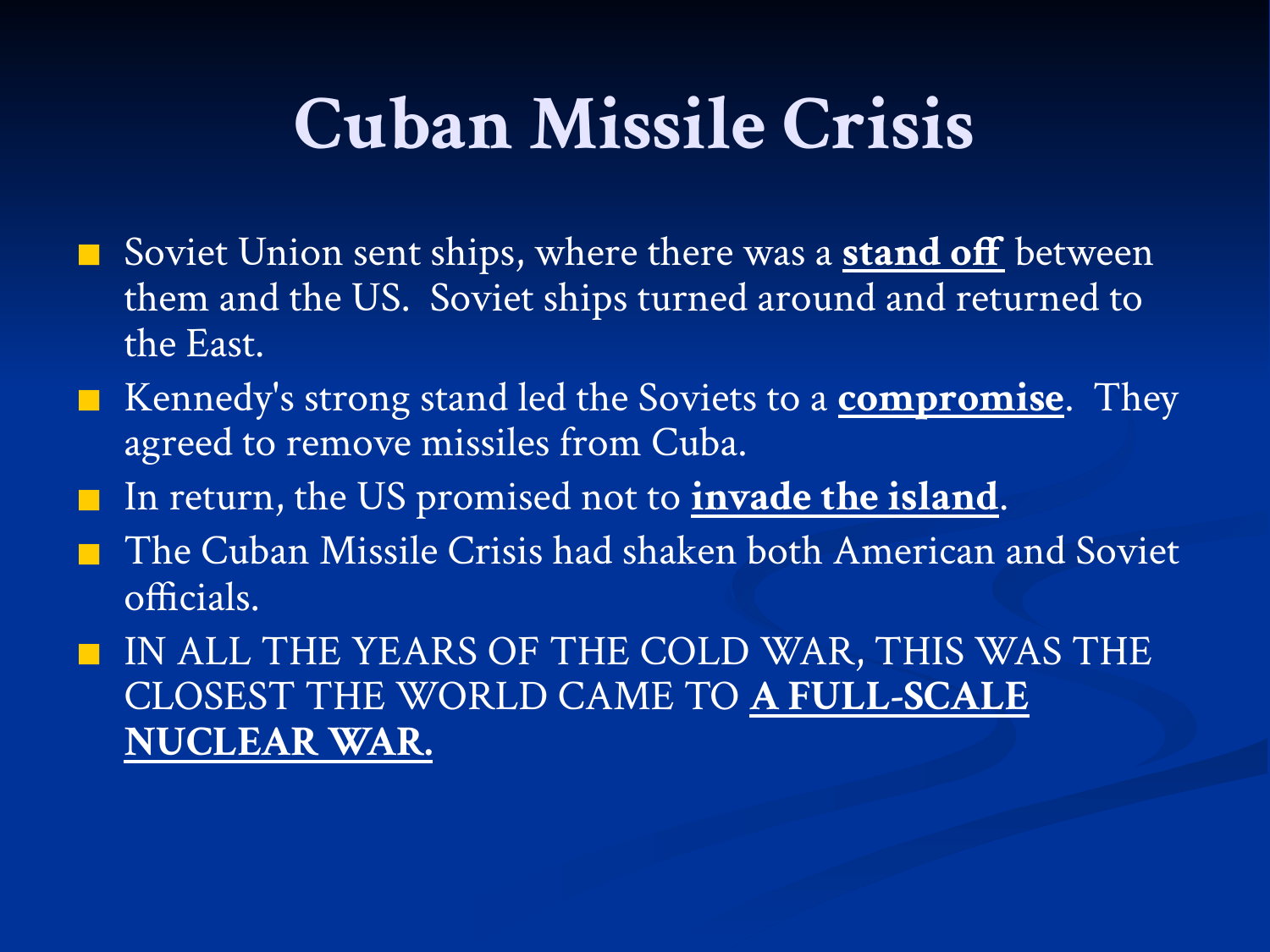

# Cuban Missile Crisis
Soviet Union sent ships, where there was a stand off between them and the US.  Soviet ships turned around and returned to the East.
Kennedy's strong stand led the Soviets to a compromise.  They agreed to remove missiles from Cuba.
In return, the US promised not to invade the island.
The Cuban Missile Crisis had shaken both American and Soviet officials.
IN ALL THE YEARS OF THE COLD WAR, THIS WAS THE CLOSEST THE WORLD CAME TO A FULL-SCALE NUCLEAR WAR.